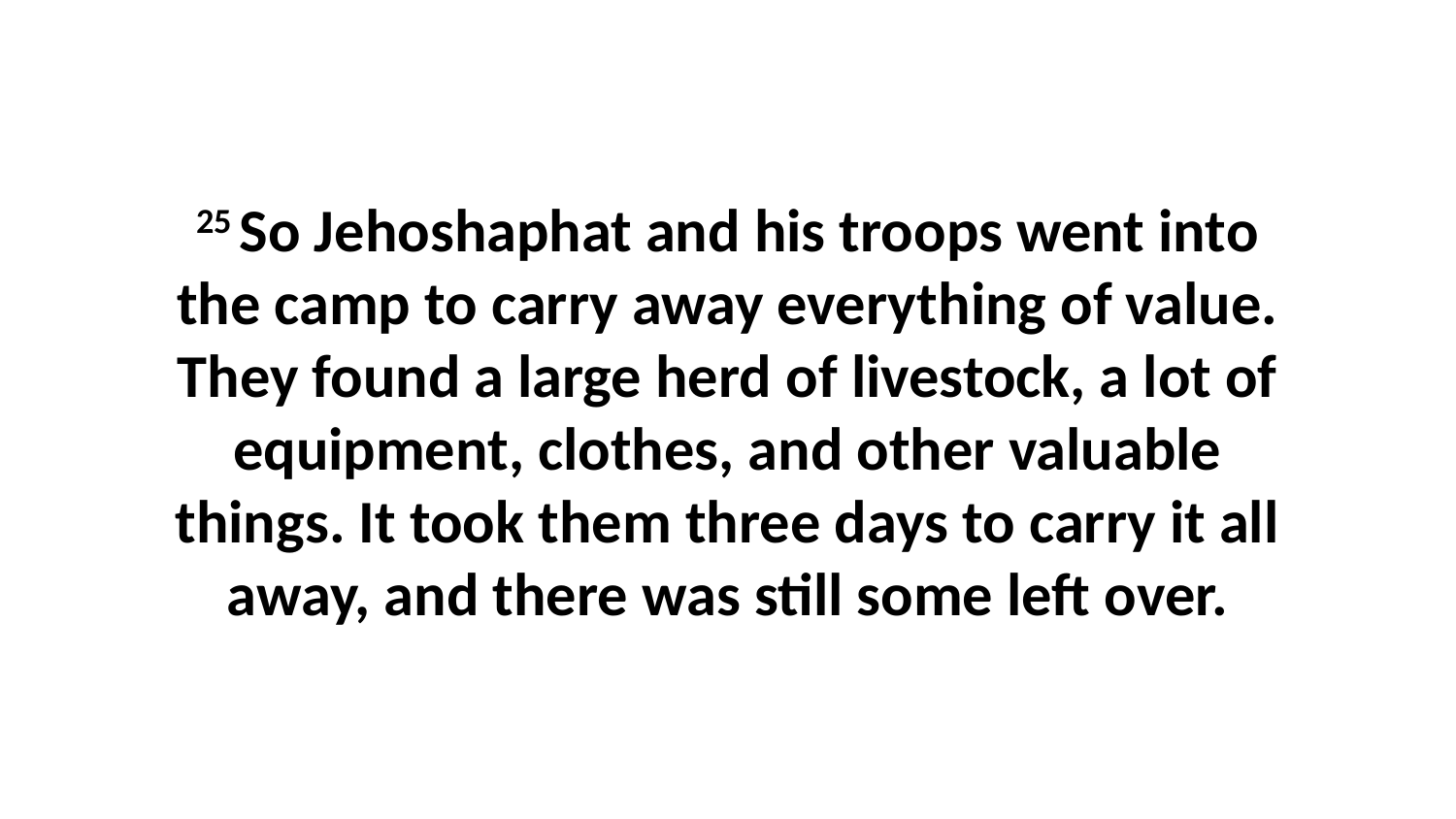

25 So Jehoshaphat and his troops went into the camp to carry away everything of value. They found a large herd of livestock, a lot of equipment, clothes, and other valuable things. It took them three days to carry it all away, and there was still some left over.